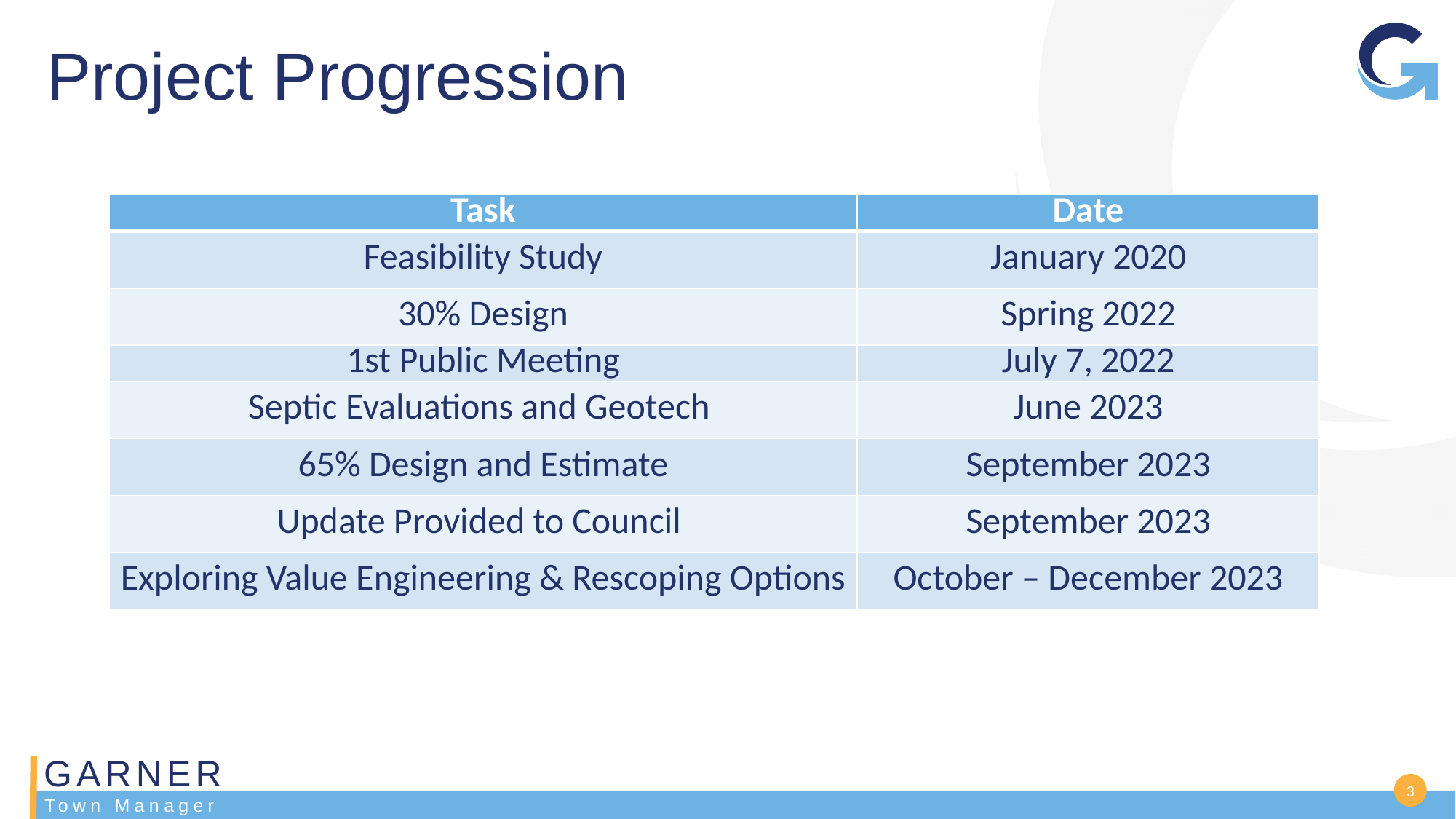

# Project Progression
| Task | Date |
| --- | --- |
| Feasibility Study | January 2020 |
| 30% Design | Spring 2022 |
| 1st Public Meeting | July 7, 2022 |
| Septic Evaluations and Geotech | June 2023 |
| 65% Design and Estimate | September 2023 |
| Update Provided to Council | September 2023 |
| Exploring Value Engineering & Rescoping Options | October – December 2023 |
3